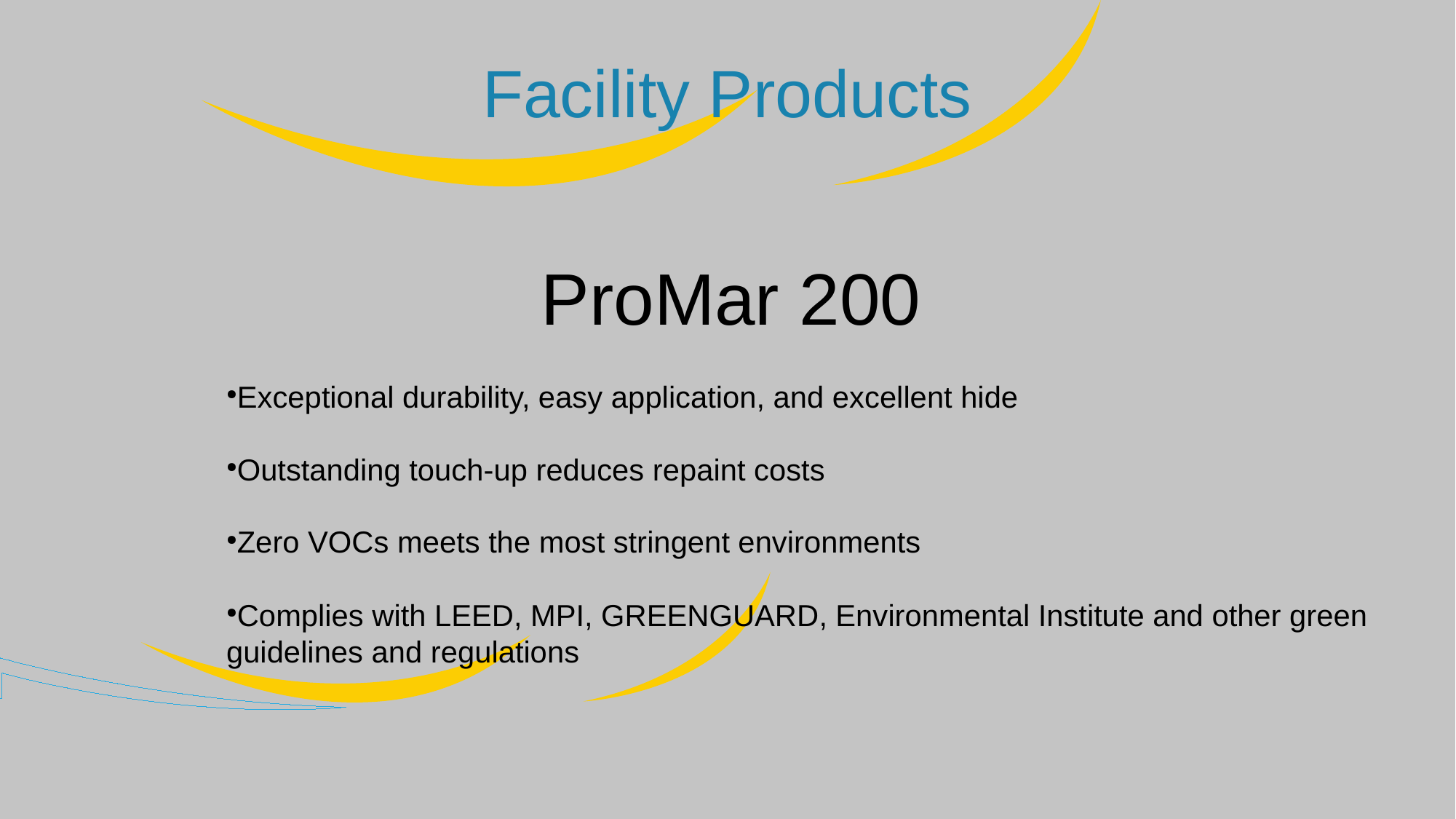

Facility Products
ProMar 200
Exceptional durability, easy application, and excellent hide

Outstanding touch-up reduces repaint costs

Zero VOCs meets the most stringent environments

Complies with LEED, MPI, GREENGUARD, Environmental Institute and other green
guidelines and regulations